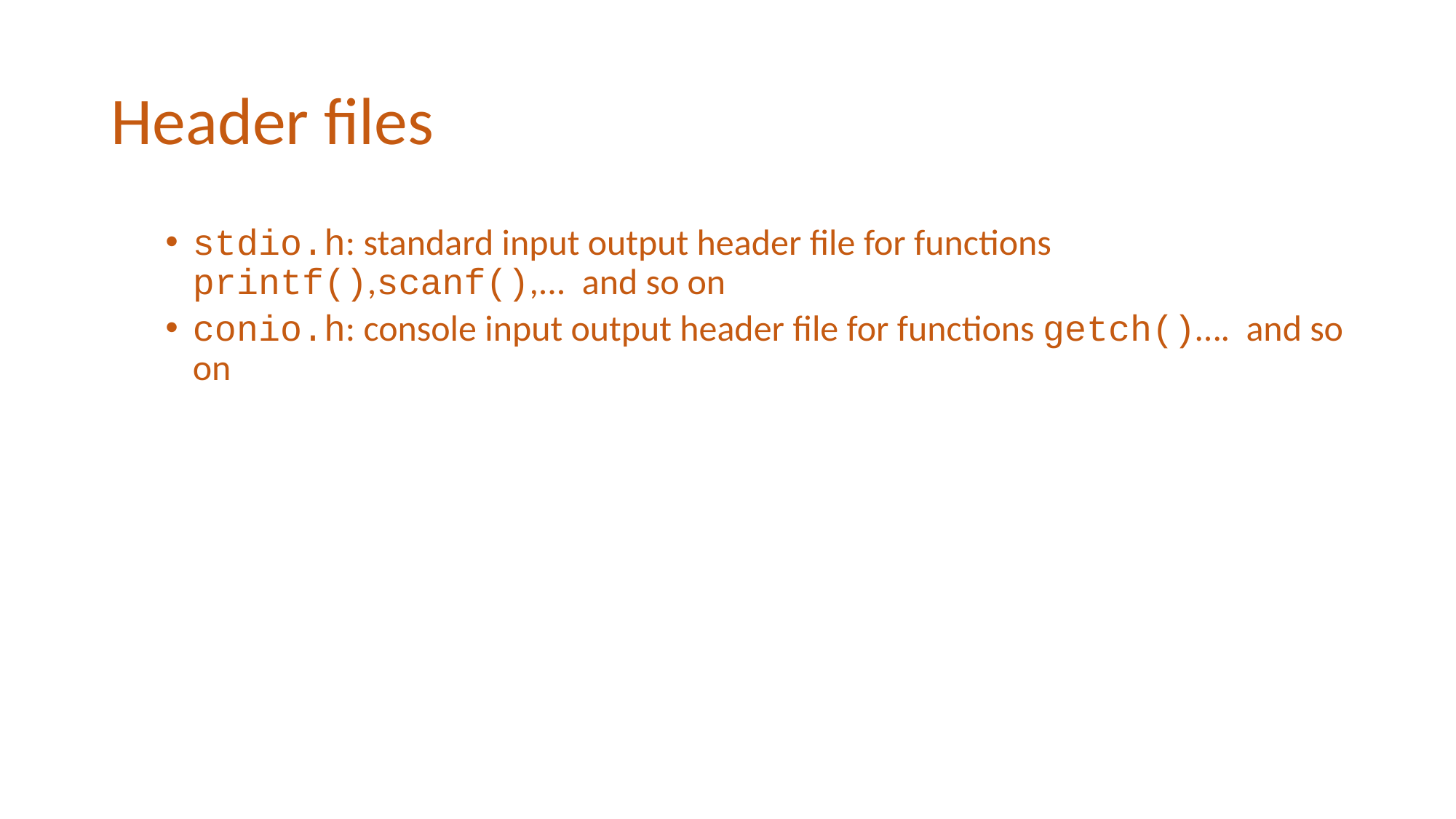

# Header files
stdio.h: standard input output header file for functions printf(),scanf(),...  and so on
conio.h: console input output header file for functions getch()….  and so on